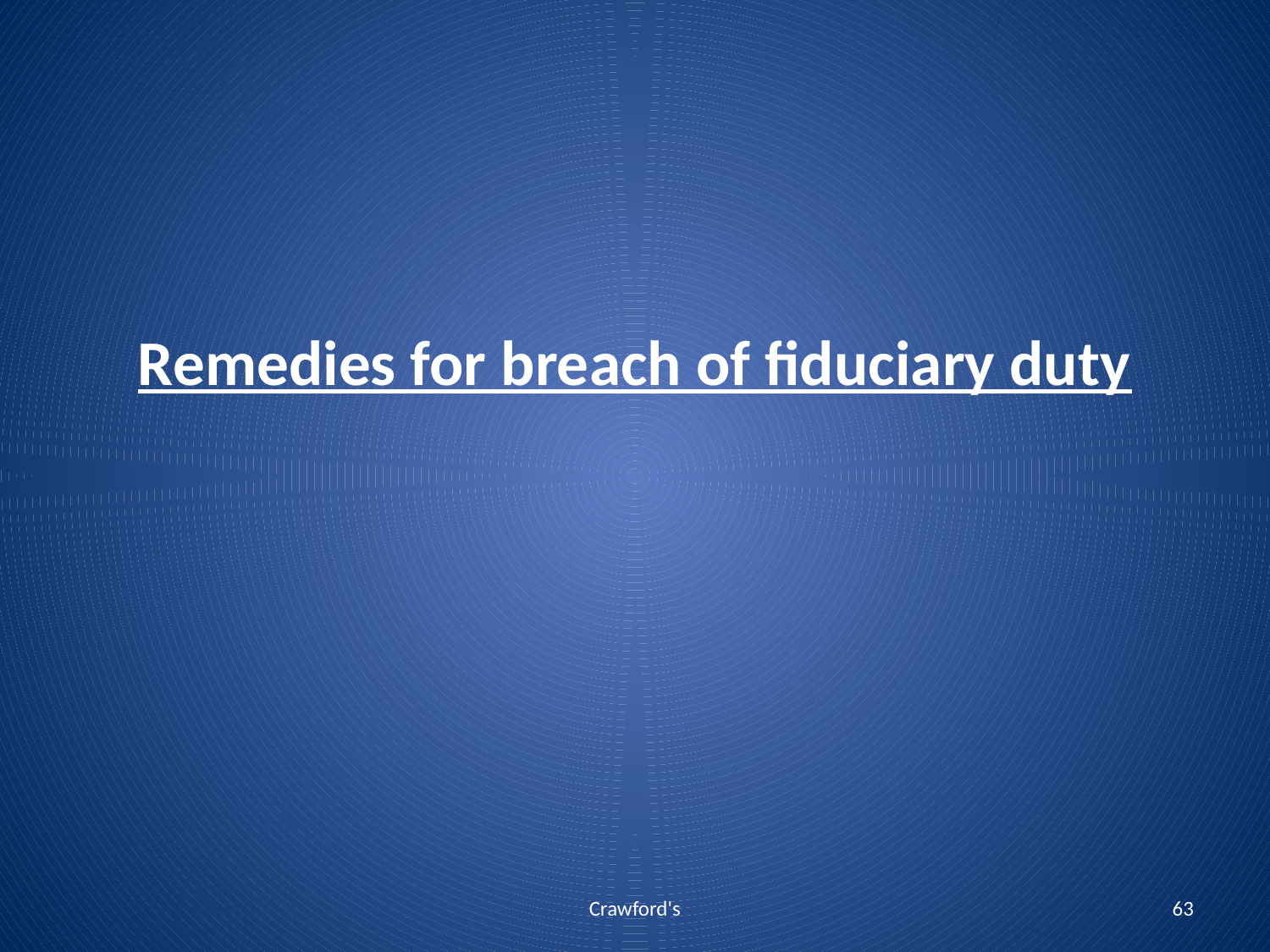

# Remedies for breach of fiduciary duty

Crawford's
63